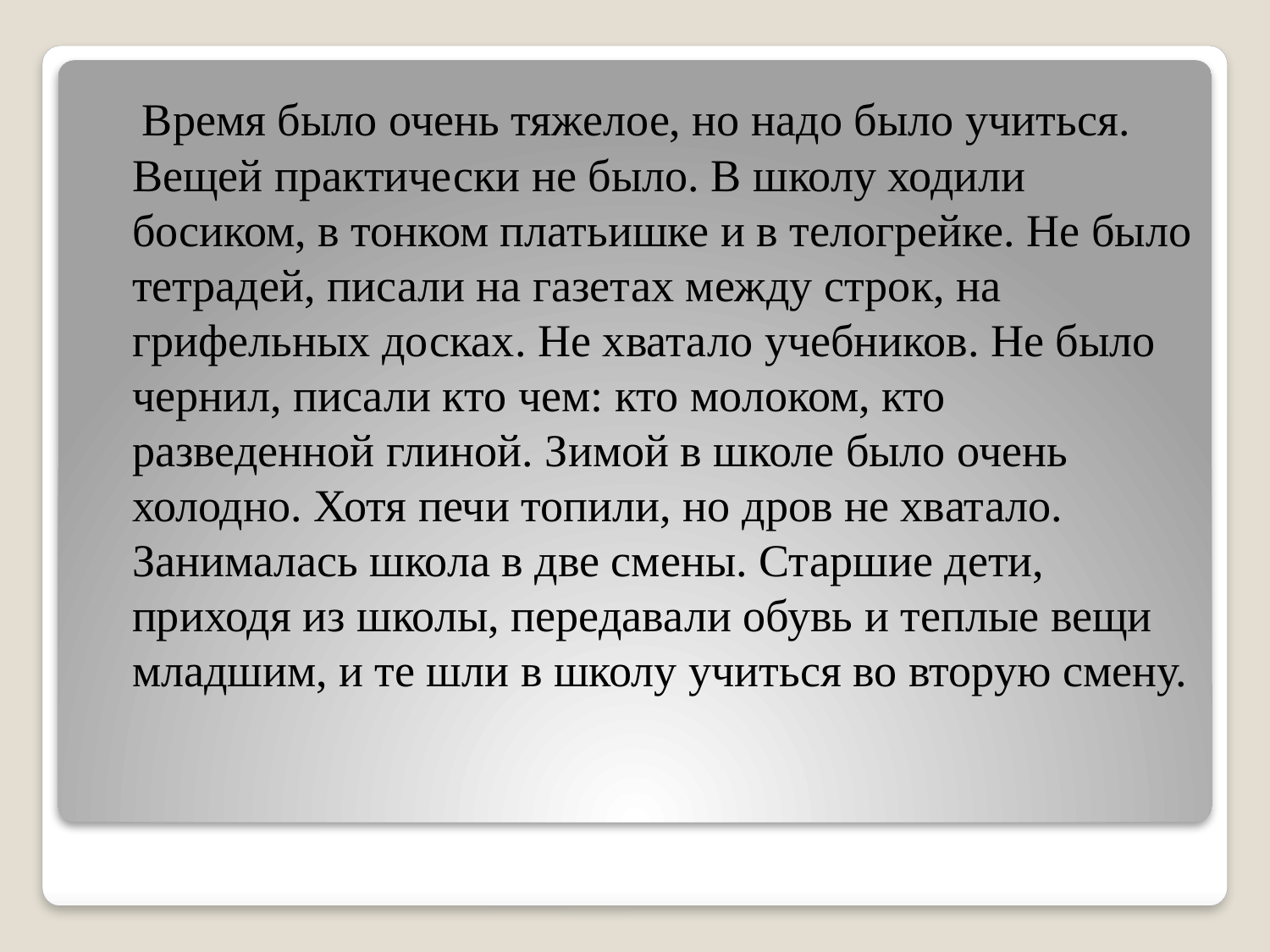

Время было очень тяжелое, но надо было учиться. Вещей практически не было. В школу ходили босиком, в тонком платьишке и в телогрейке. Не было тетрадей, писали на газетах между строк, на грифельных досках. Не хватало учебников. Не было чернил, писали кто чем: кто молоком, кто разведенной глиной. Зимой в школе было очень холодно. Хотя печи топили, но дров не хватало. Занималась школа в две смены. Старшие дети, приходя из школы, передавали обувь и теплые вещи младшим, и те шли в школу учиться во вторую смену.